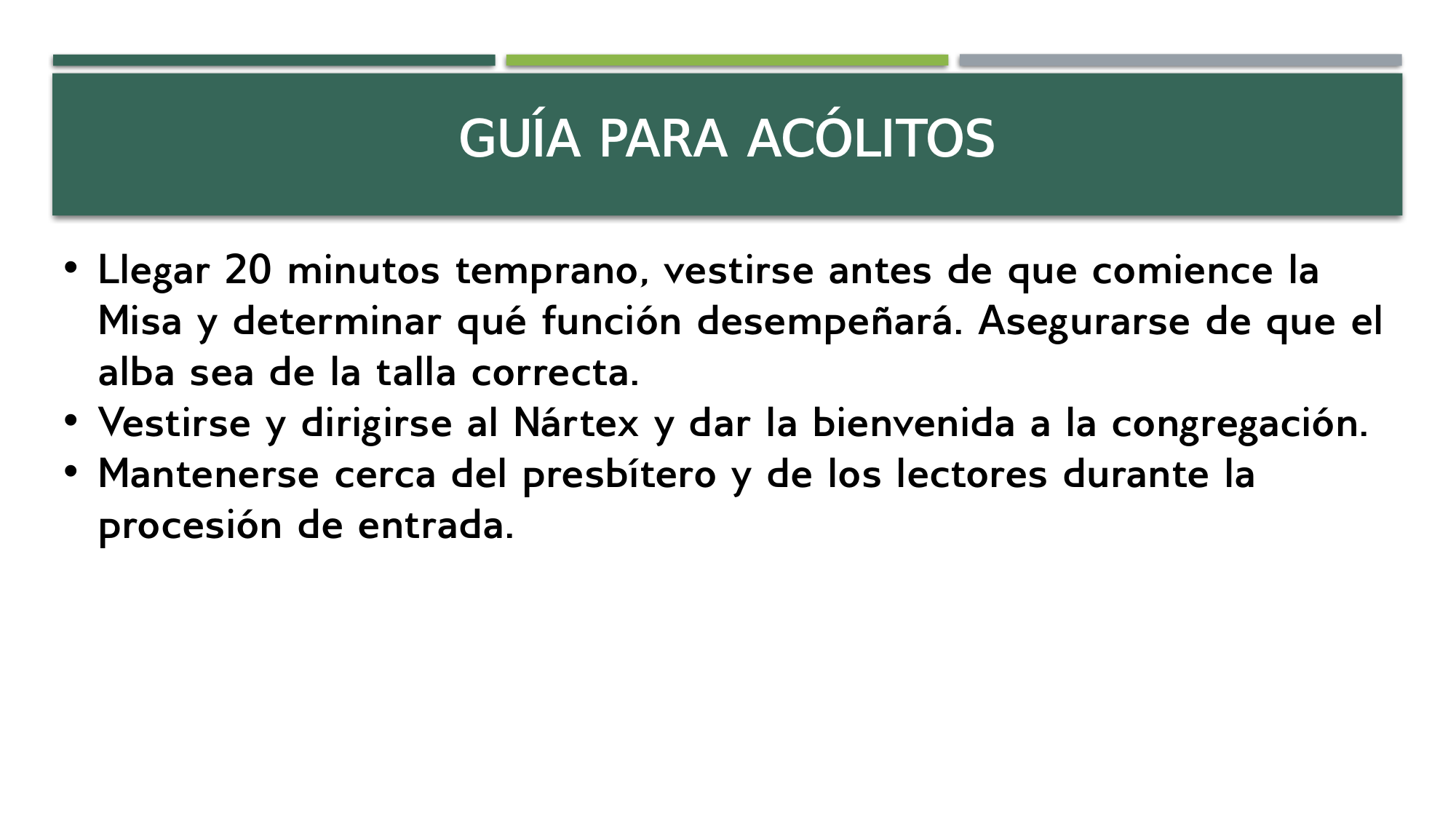

# ACTIVITY

Guía para acólitos

Llegar 20 minutos temprano, vestirse antes de que comience la Misa y determinar qué función desempeñará. Asegurarse de que el alba sea de la talla correcta.
Vestirse y dirigirse al Nártex y dar la bienvenida a la congregación.
Mantenerse cerca del presbítero y de los lectores durante la procesión de entrada.